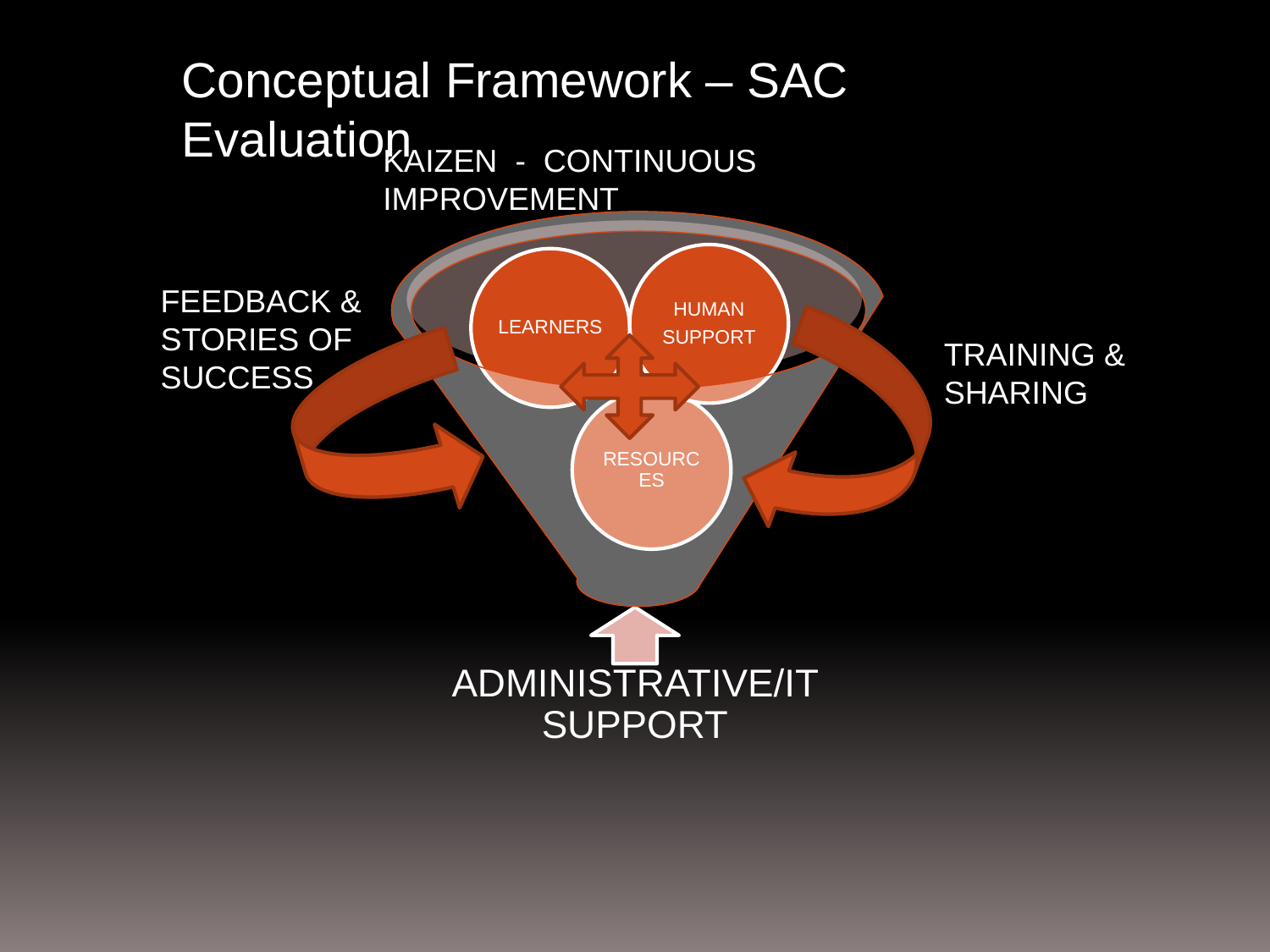

Conceptual Framework – SAC Evaluation
KAIZEN  -  CONTINUOUS   IMPROVEMENT
ADMINISTRATIVE/IT SUPPORT
RESOURCES
LEARNERS
HUMAN
SUPPORT
FEEDBACK & STORIES OF SUCCESS

TRAINING & SHARING